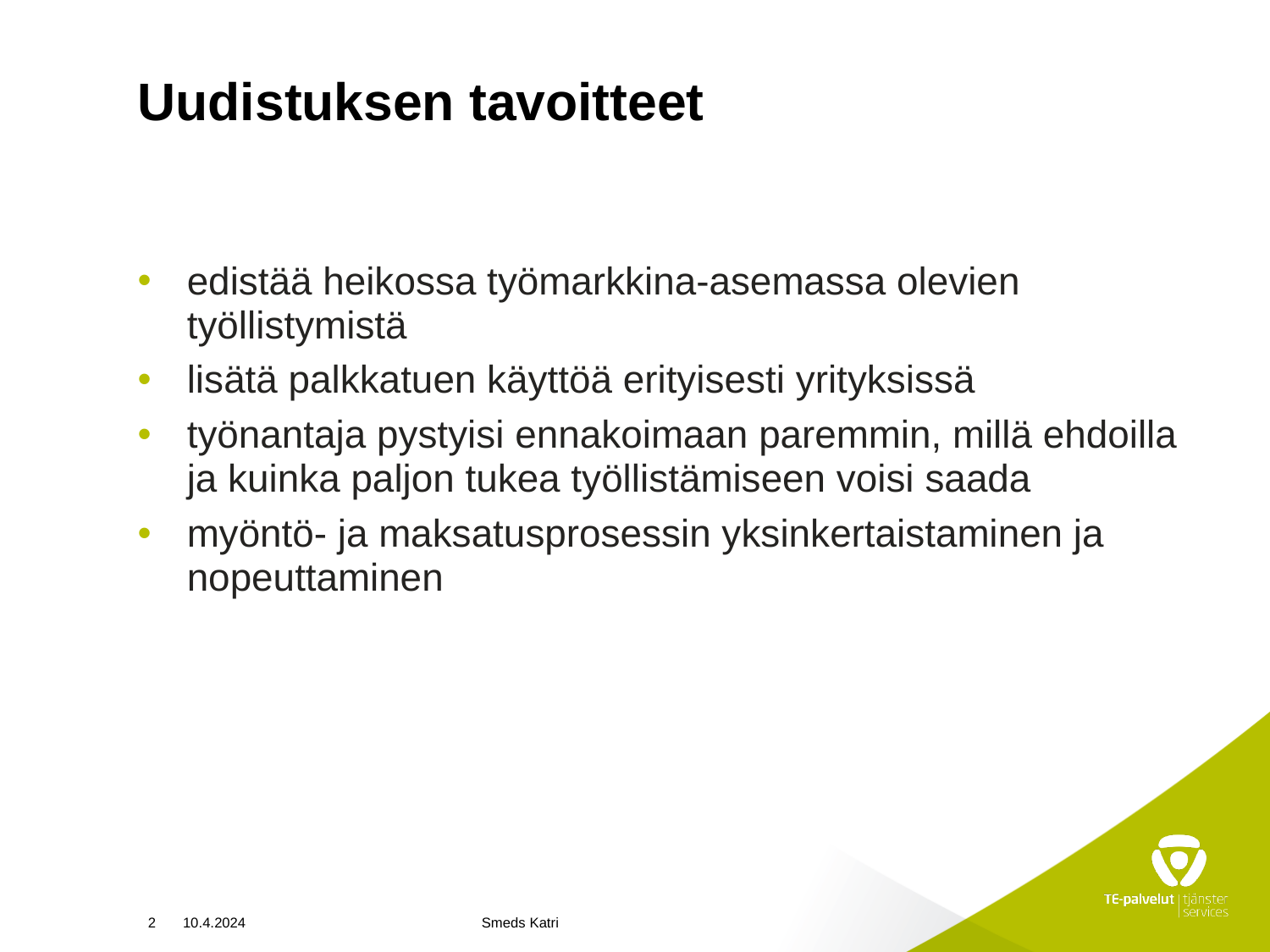

# Uudistuksen tavoitteet
edistää heikossa työmarkkina-asemassa olevien työllistymistä
lisätä palkkatuen käyttöä erityisesti yrityksissä
työnantaja pystyisi ennakoimaan paremmin, millä ehdoilla ja kuinka paljon tukea työllistämiseen voisi saada
myöntö- ja maksatusprosessin yksinkertaistaminen ja nopeuttaminen
2
10.4.2024
Smeds Katri